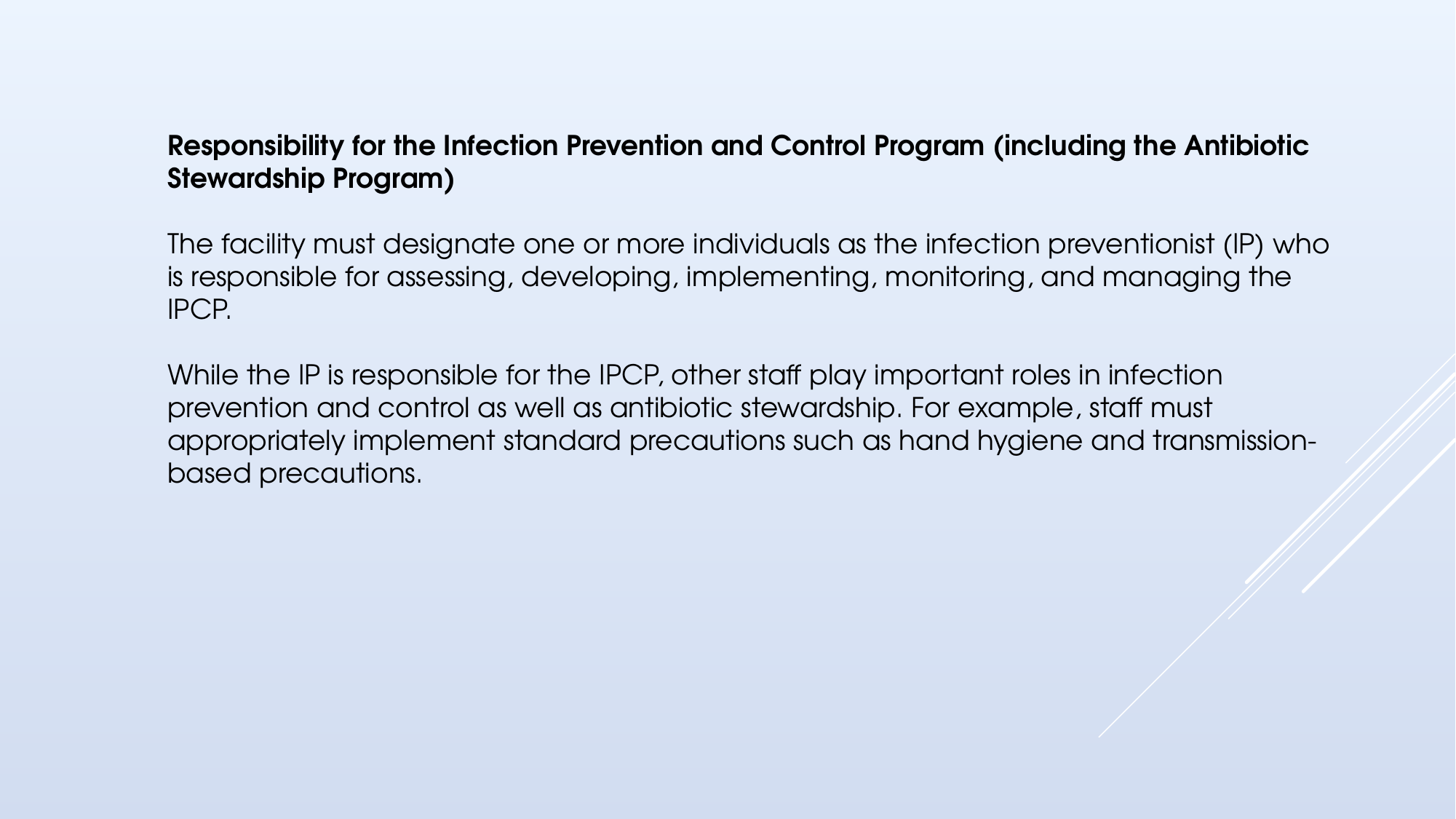

Responsibility for the Infection Prevention and Control Program (including the Antibiotic
Stewardship Program)

The facility must designate one or more individuals as the infection preventionist (IP) who is responsible for assessing, developing, implementing, monitoring, and managing the IPCP.

While the IP is responsible for the IPCP, other staff play important roles in infection prevention and control as well as antibiotic stewardship. For example, staff must appropriately implement standard precautions such as hand hygiene and transmission-based precautions.